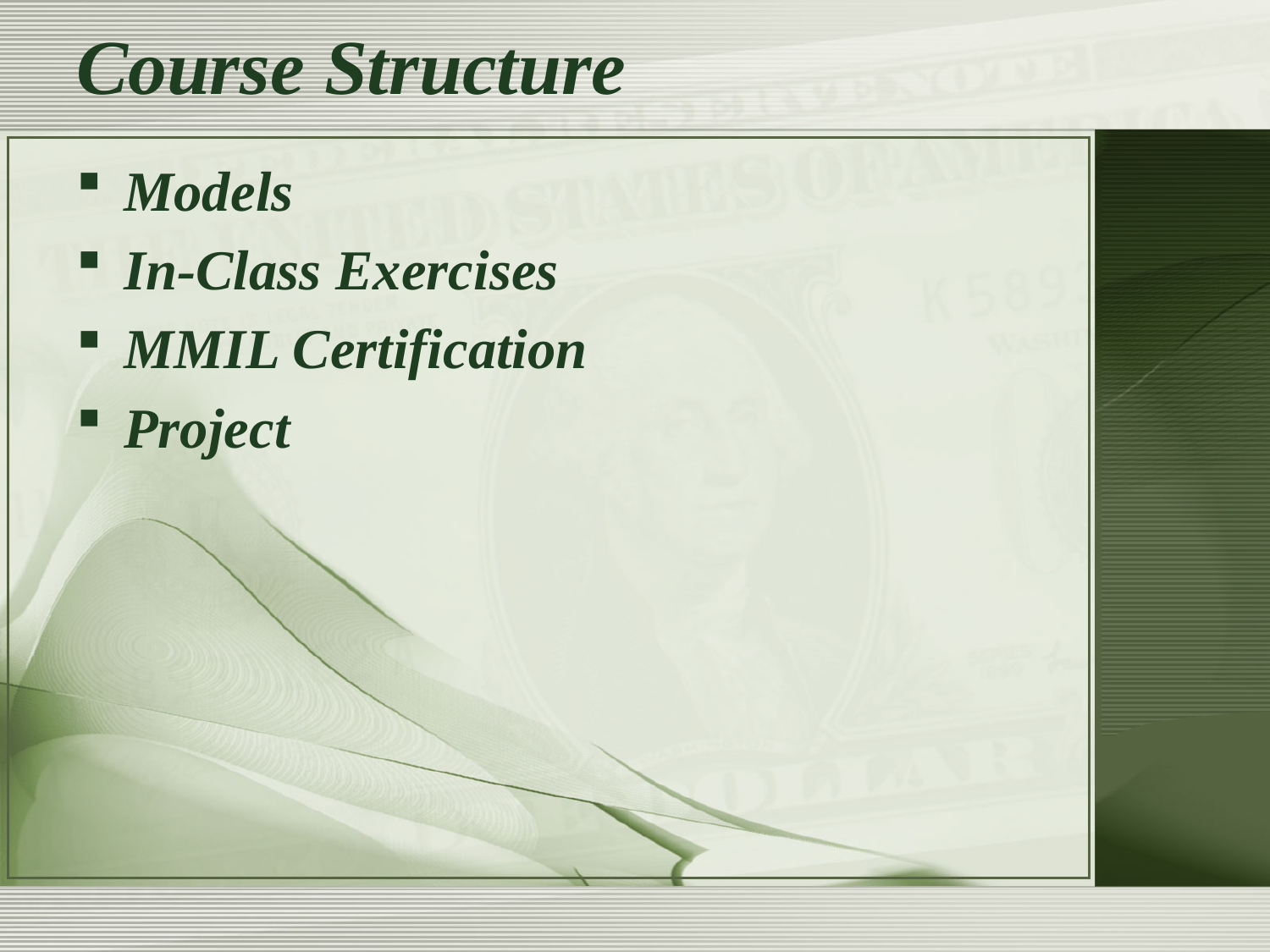

# Course Structure
Models
In-Class Exercises
MMIL Certification
Project